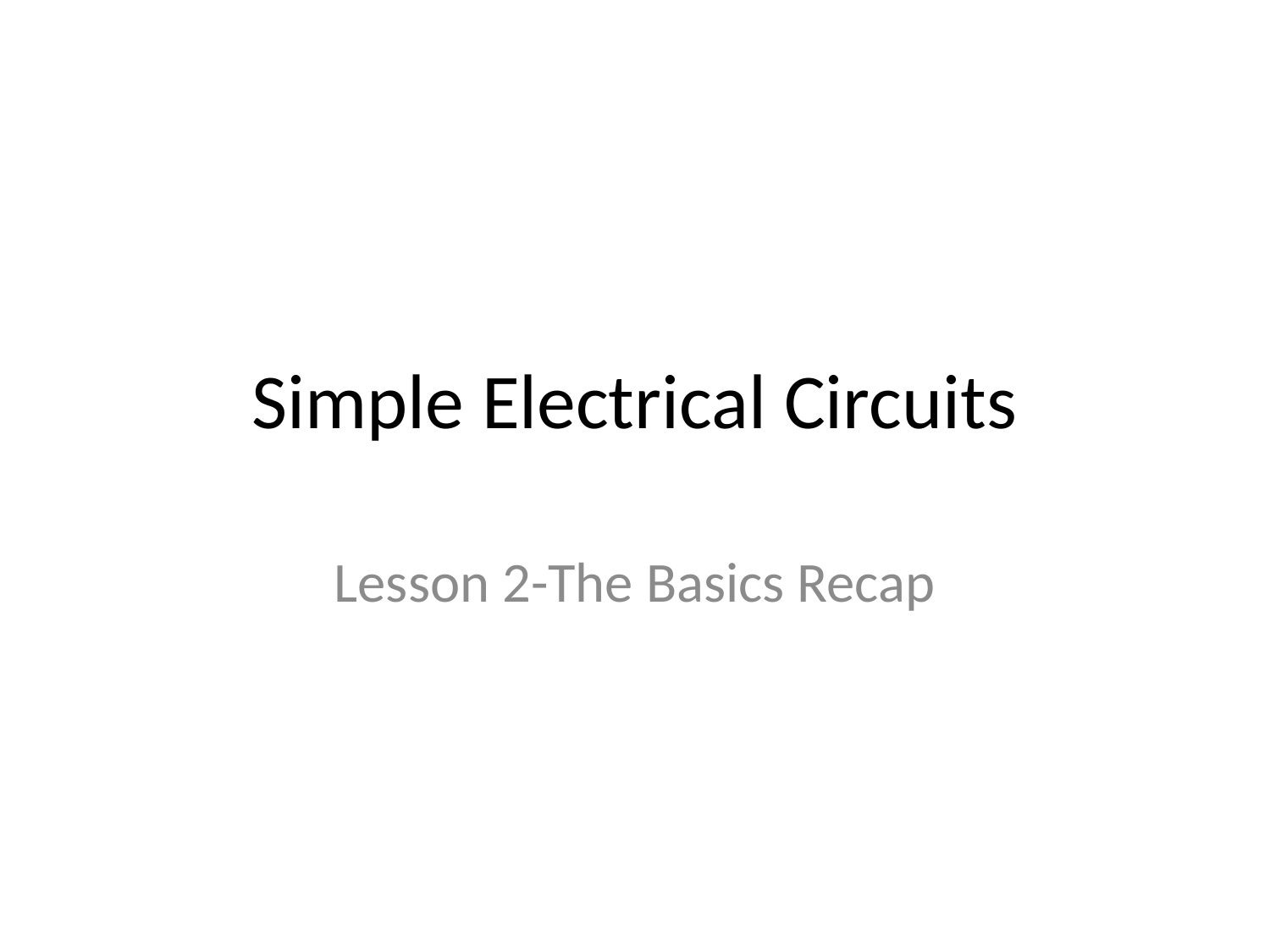

# Simple Electrical Circuits
Lesson 2-The Basics Recap